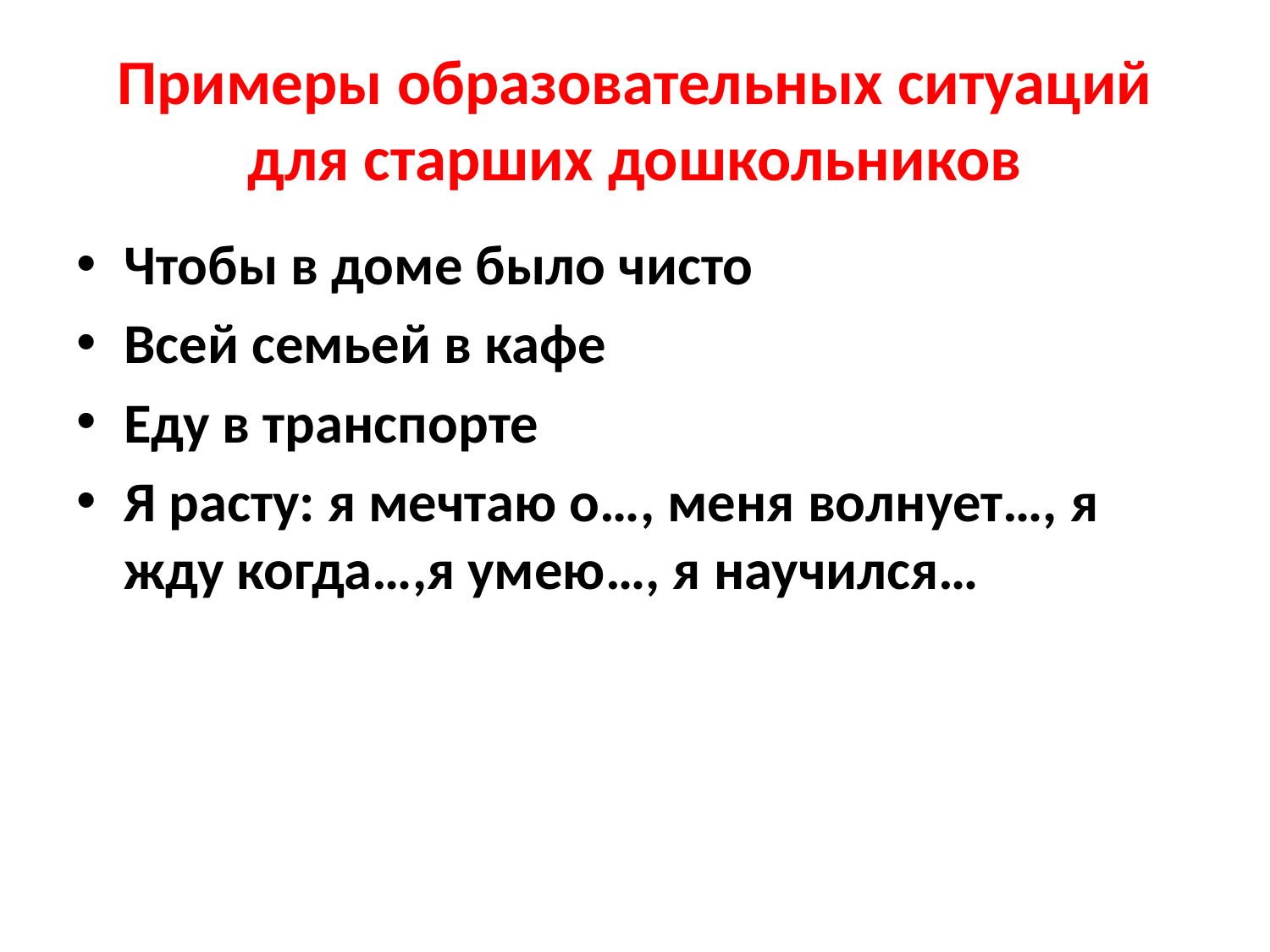

# Примеры образовательных ситуаций для старших дошкольников
Чтобы в доме было чисто
Всей семьей в кафе
Еду в транспорте
Я расту: я мечтаю о…, меня волнует…, я жду когда…,я умею…, я научился…